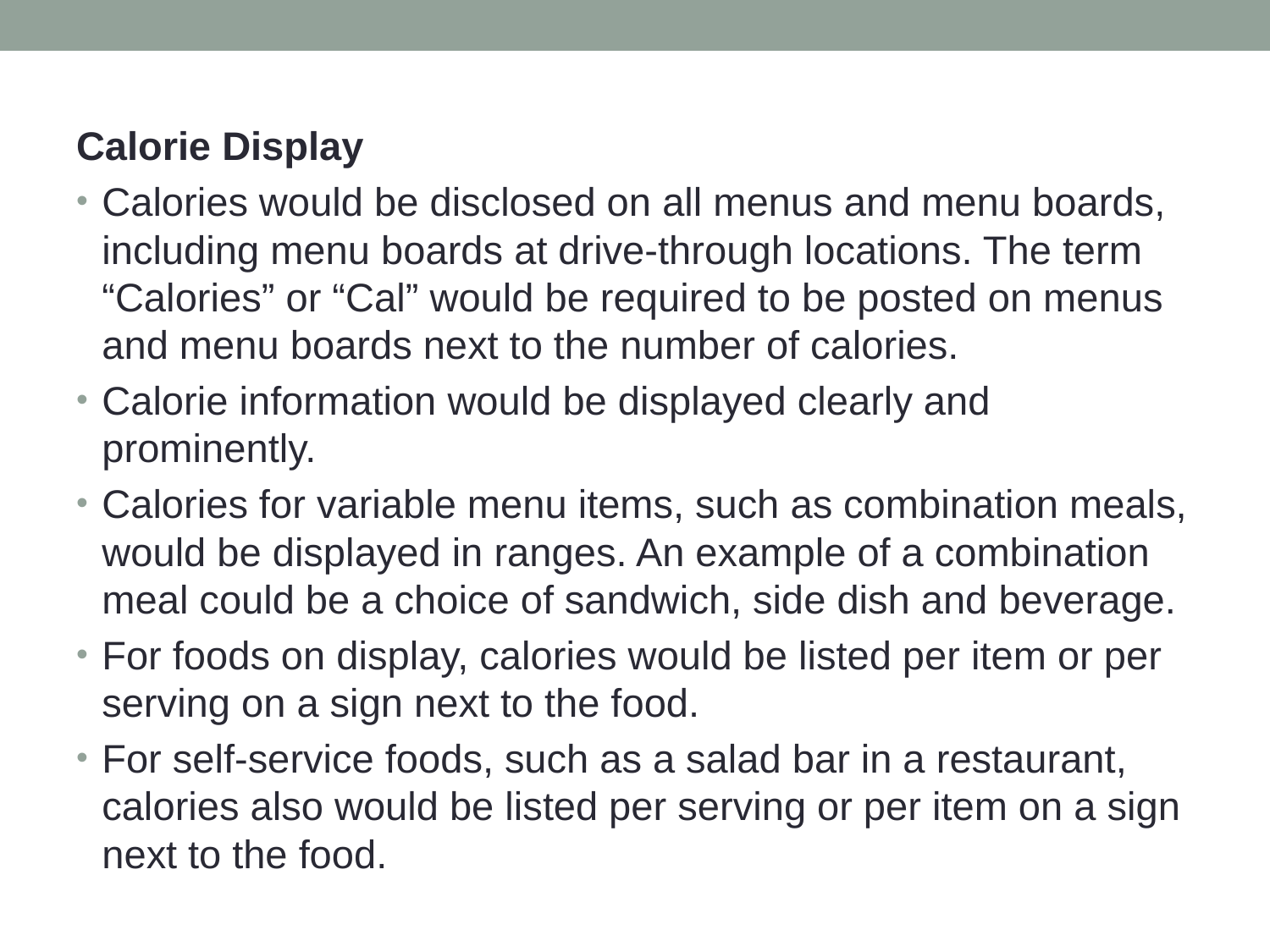

Calorie Display
Calories would be disclosed on all menus and menu boards, including menu boards at drive-through locations. The term “Calories” or “Cal” would be required to be posted on menus and menu boards next to the number of calories.
Calorie information would be displayed clearly and prominently.
Calories for variable menu items, such as combination meals, would be displayed in ranges. An example of a combination meal could be a choice of sandwich, side dish and beverage.
For foods on display, calories would be listed per item or per serving on a sign next to the food.
For self-service foods, such as a salad bar in a restaurant, calories also would be listed per serving or per item on a sign next to the food.